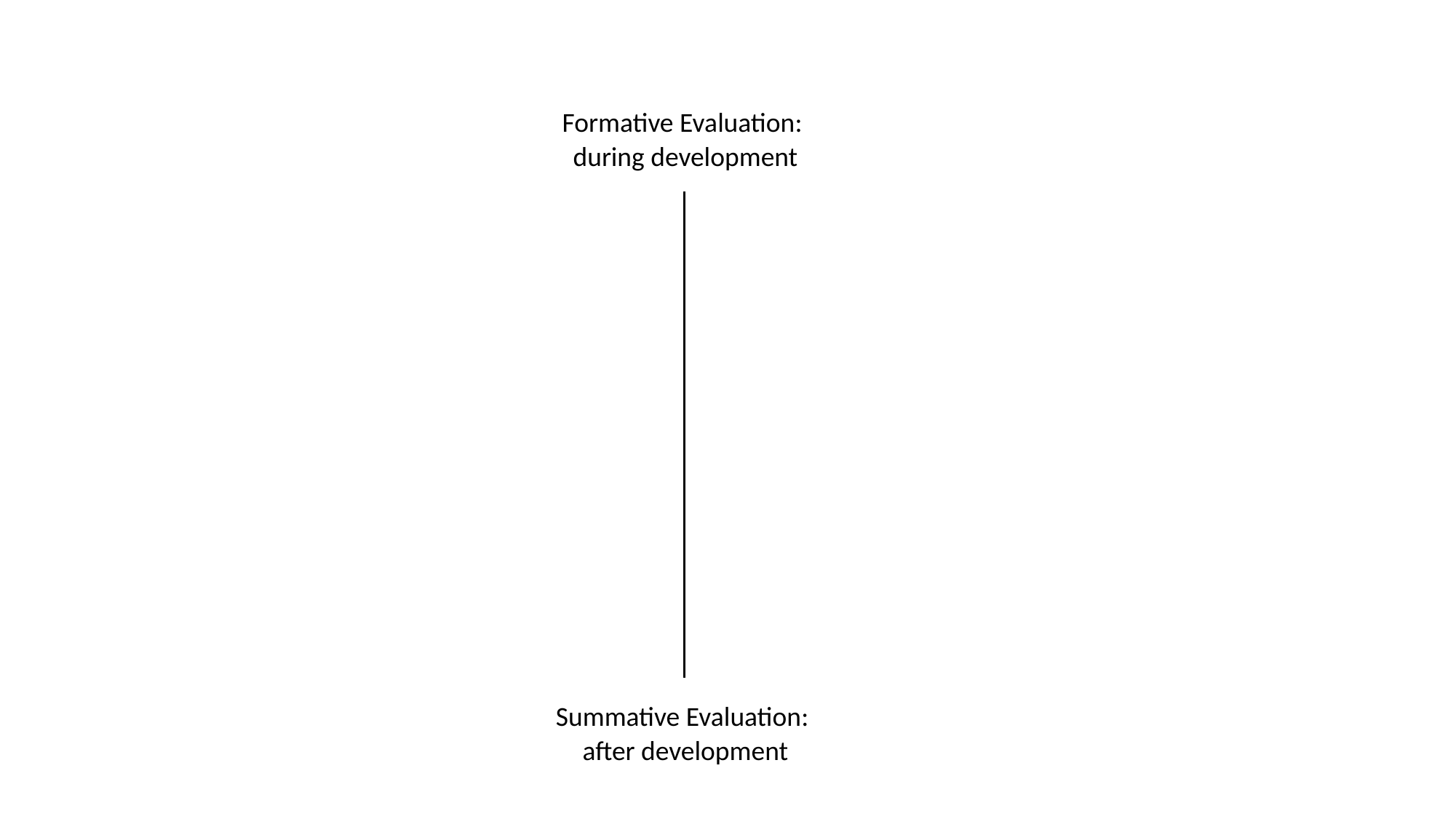

Formative Evaluation:
during development
Summative Evaluation:
after development